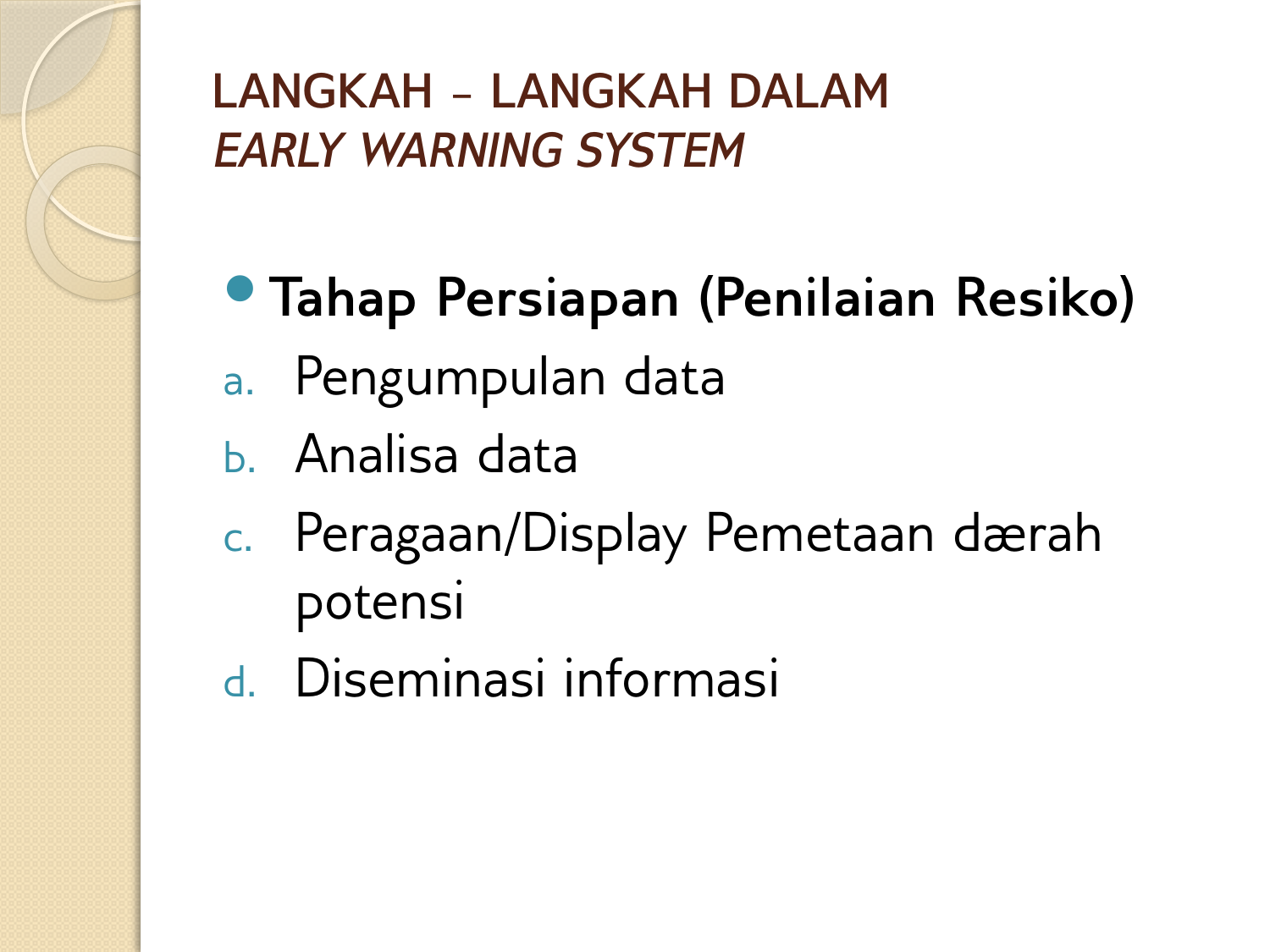

# LANGKAH – LANGKAH DALAM EARLY WARNING SYSTEM
Tahap Persiapan (Penilaian Resiko)
Pengumpulan data
Analisa data
Peragaan/Display Pemetaan daerah potensi
Diseminasi informasi